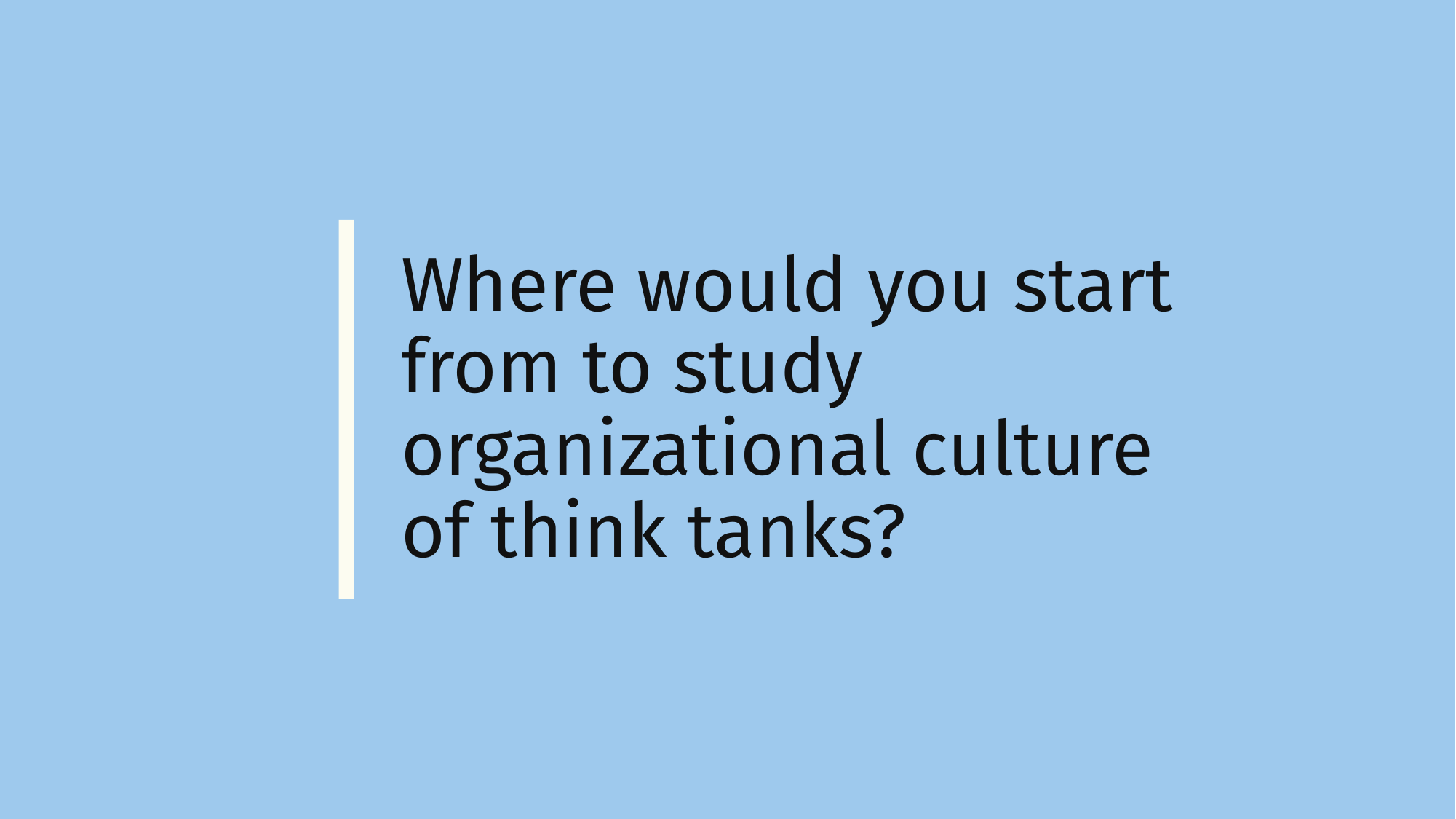

# Where would you start from to study organizational culture of think tanks?